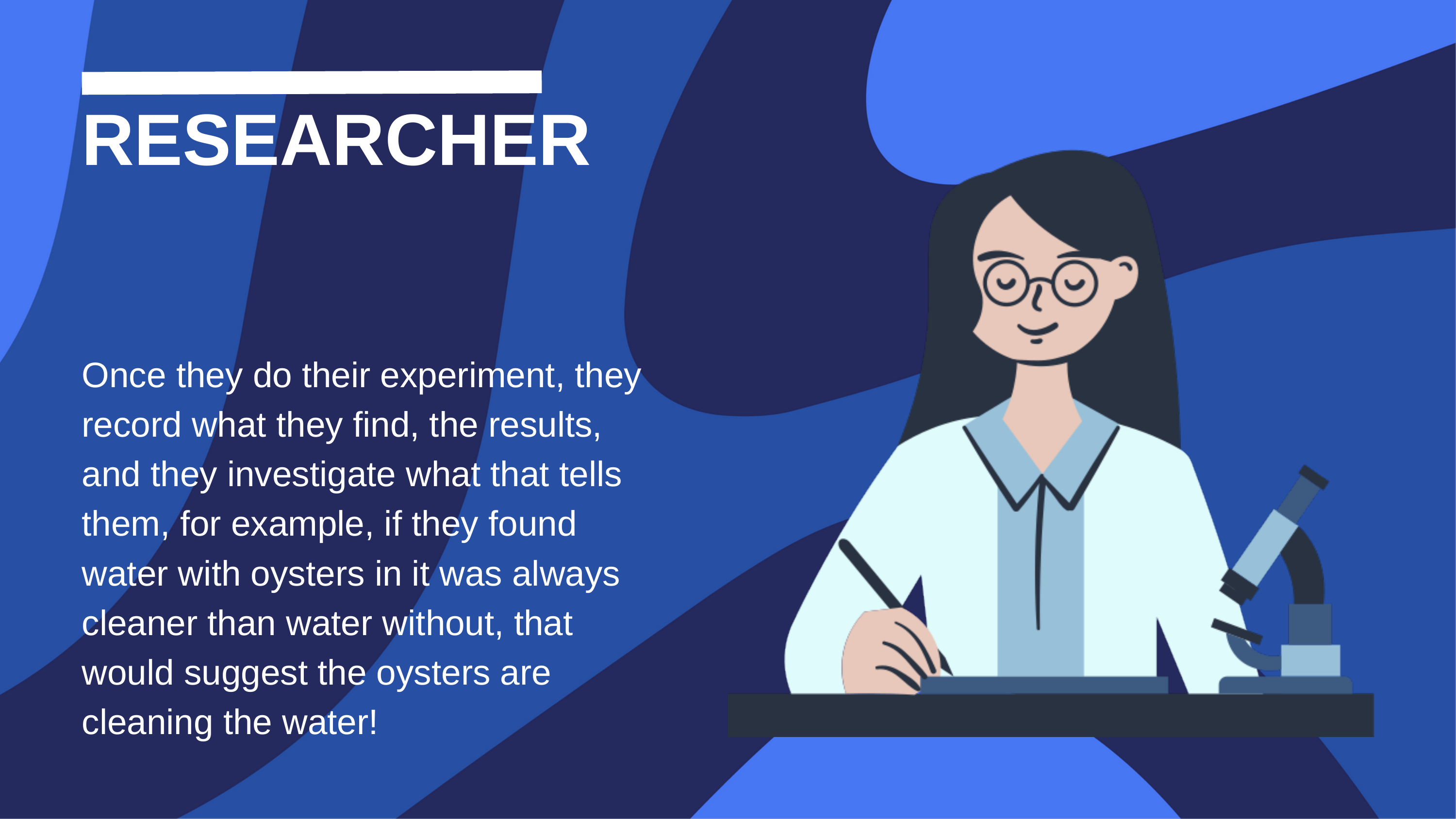

RESEARCHER

Once they do their experiment, they record what they find, the results, and they investigate what that tells them, for example, if they found water with oysters in it was always cleaner than water without, that would suggest the oysters are cleaning the water!